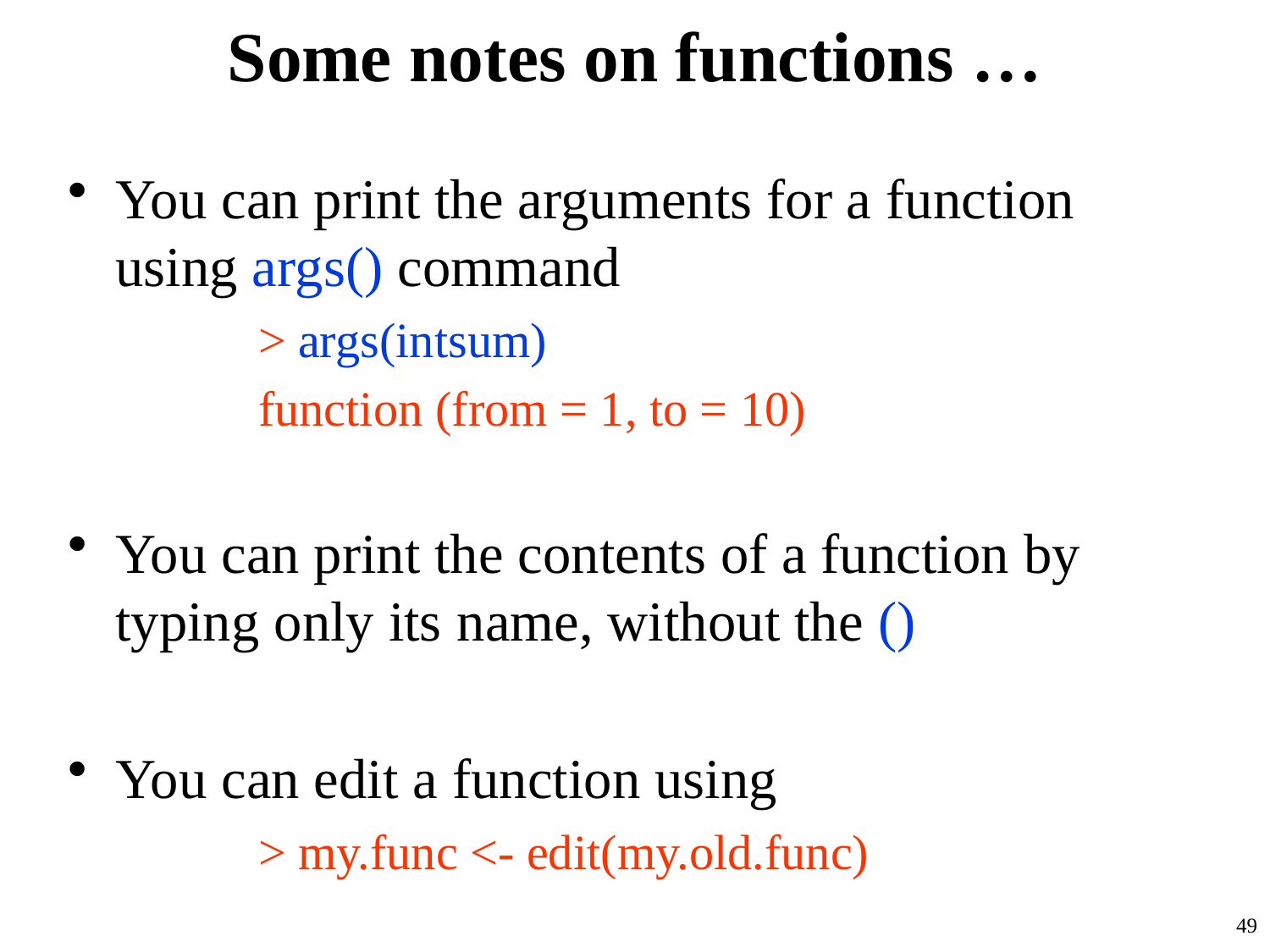

# Some notes on functions …
You can print the arguments for a function using args() command
	> args(intsum)
	function (from = 1, to = 10)

You can print the contents of a function by typing only its name, without the ()

You can edit a function using
	> my.func <- edit(my.old.func)
49